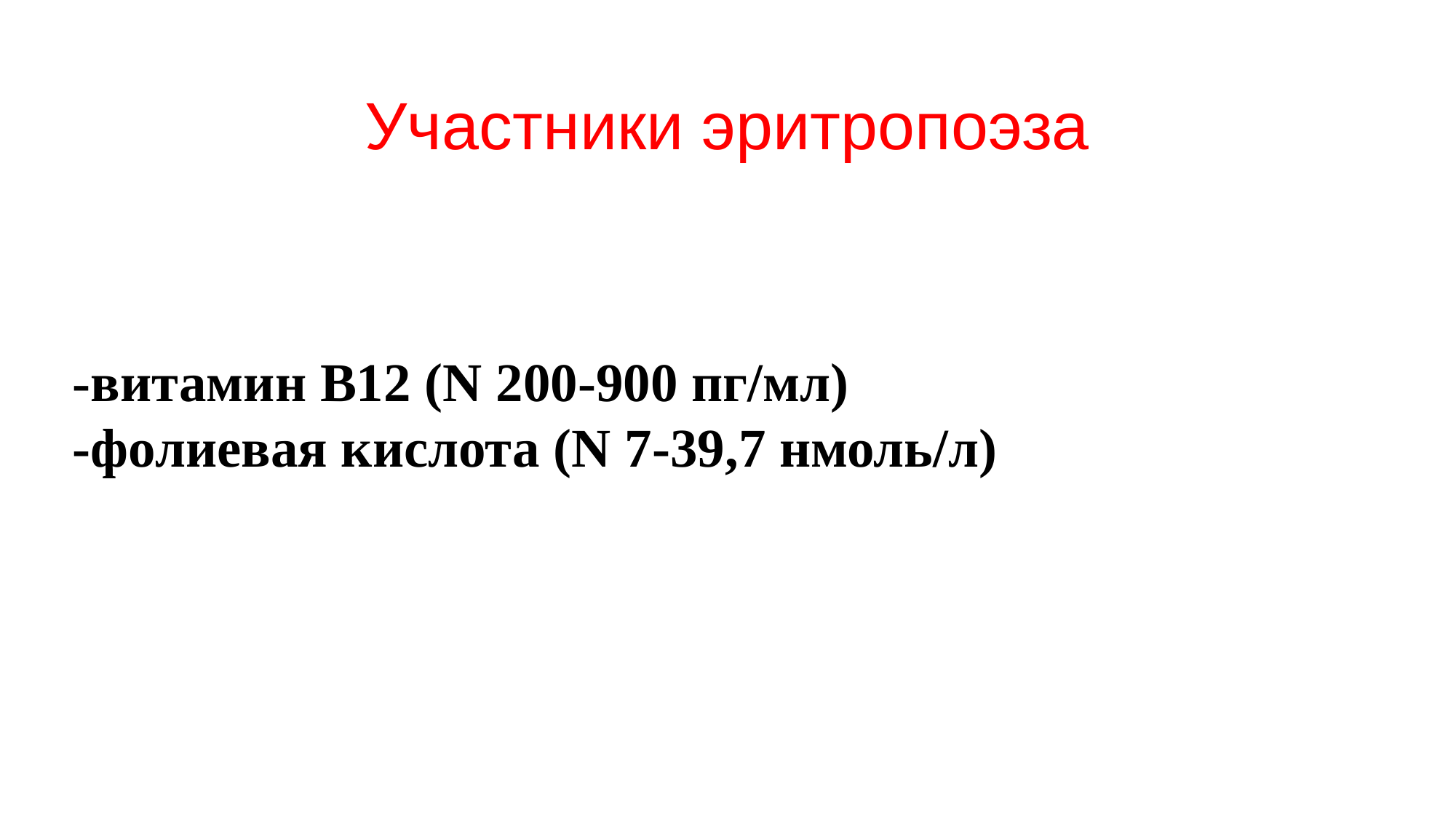

Участники эритропоэза
-витамин В12 (N 200-900 пг/мл)
-фолиевая кислота (N 7-39,7 нмоль/л)